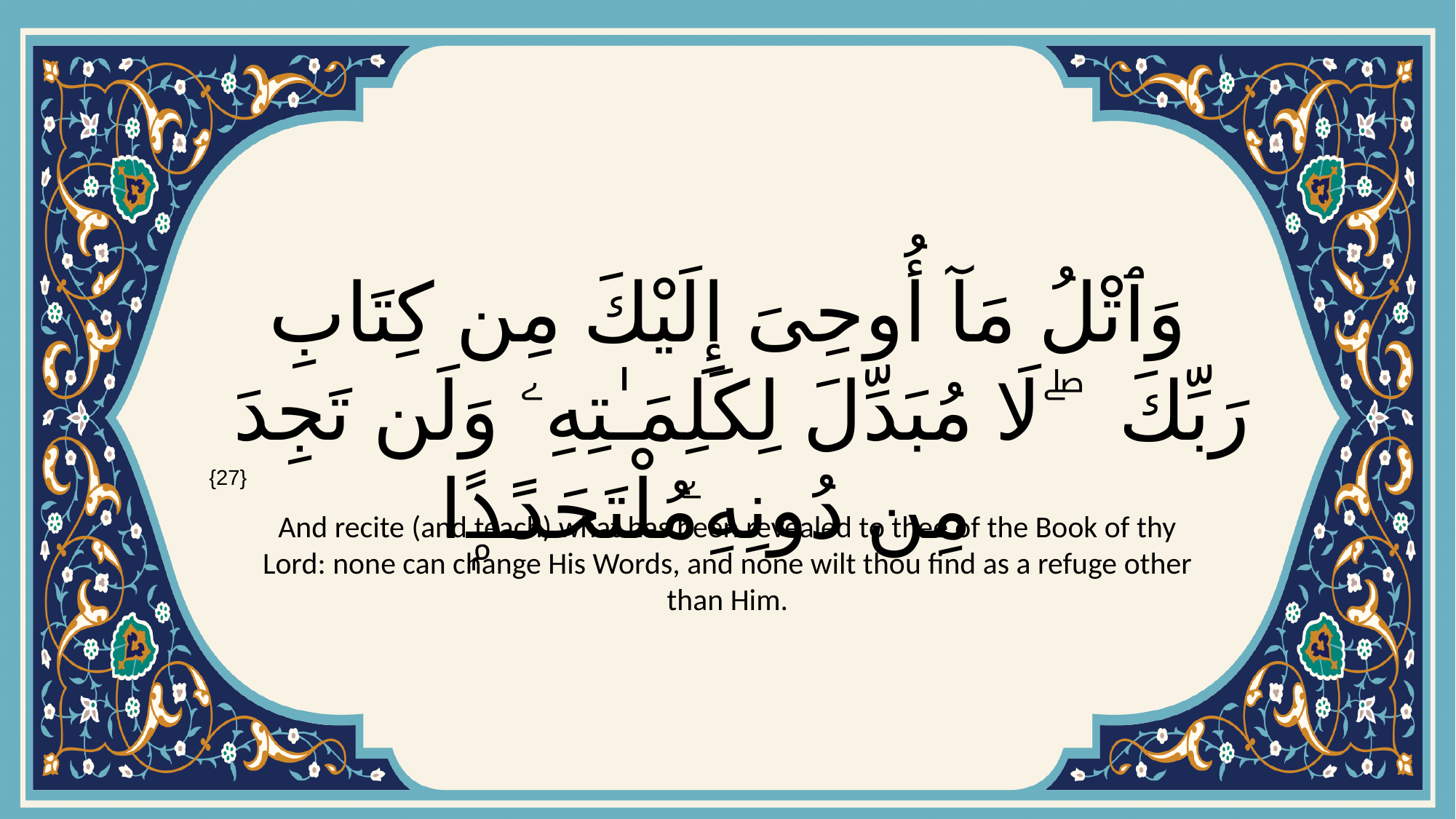

# وَٱتْلُ مَآ أُوحِىَ إِلَيْكَ مِن كِتَابِ رَبِّكَ ۖ لَا مُبَدِّلَ لِكَلِمَـٰتِهِۦ وَلَن تَجِدَ مِن دُونِهِۦ مُلْتَحَدًۭا
{27}
And recite (and teach) what has been revealed to thee of the Book of thy Lord: none can change His Words, and none wilt thou find as a refuge other than Him.